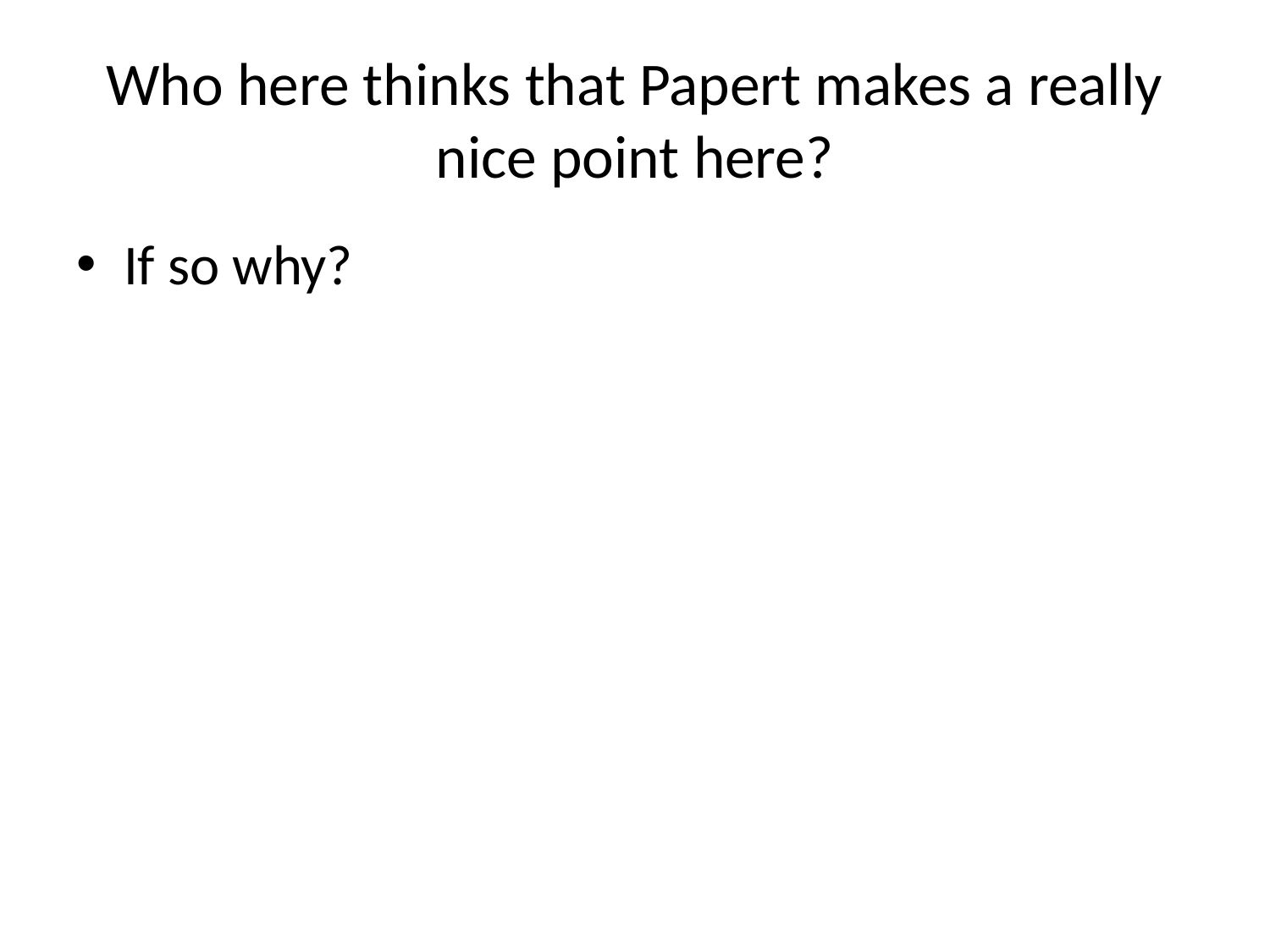

# Who here thinks that Papert makes a really nice point here?
If so why?